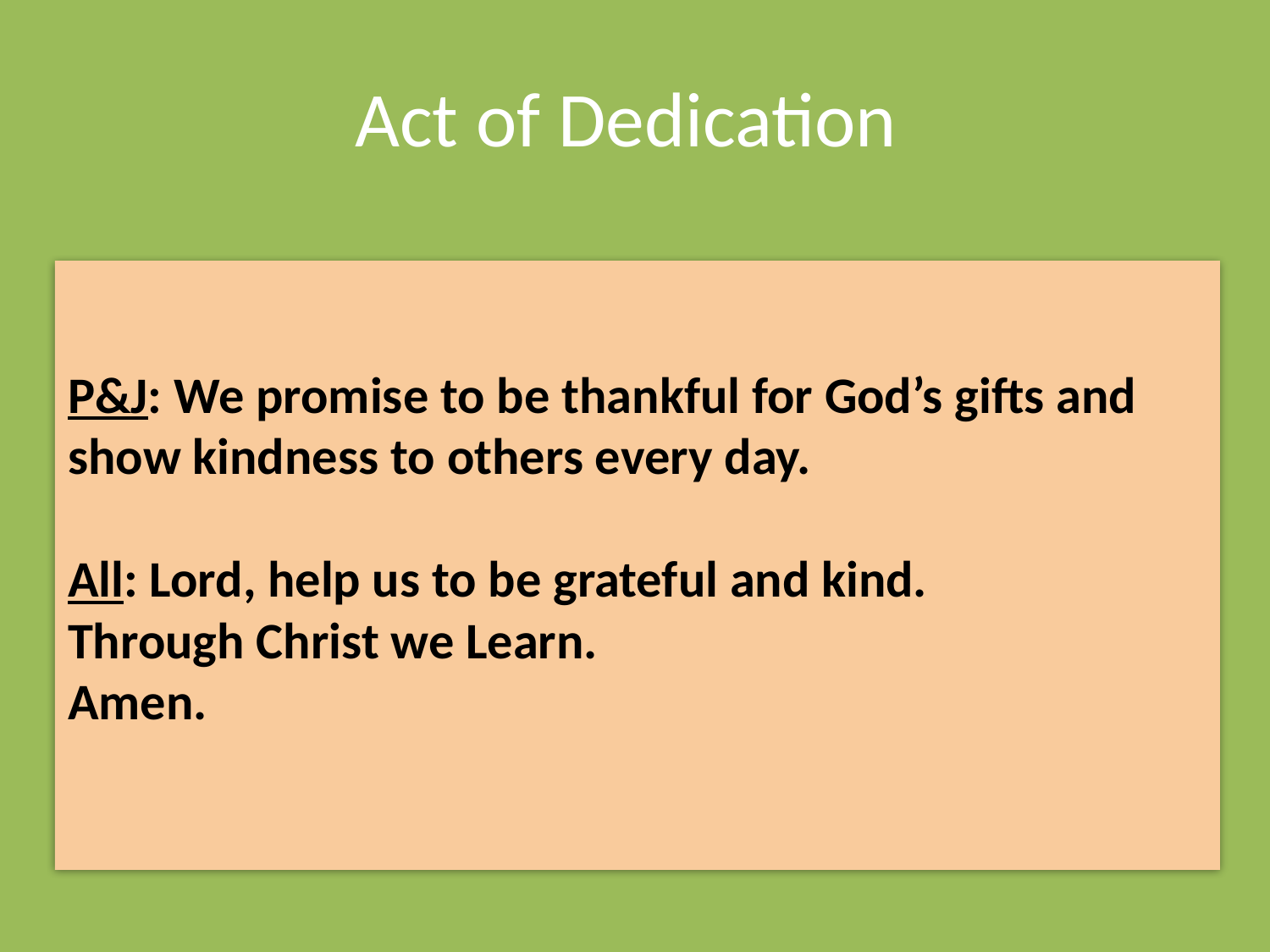

# Act of Dedication

P&J: We promise to be thankful for God’s gifts and show kindness to others every day.

All: Lord, help us to be grateful and kind.
Through Christ we Learn.
Amen.